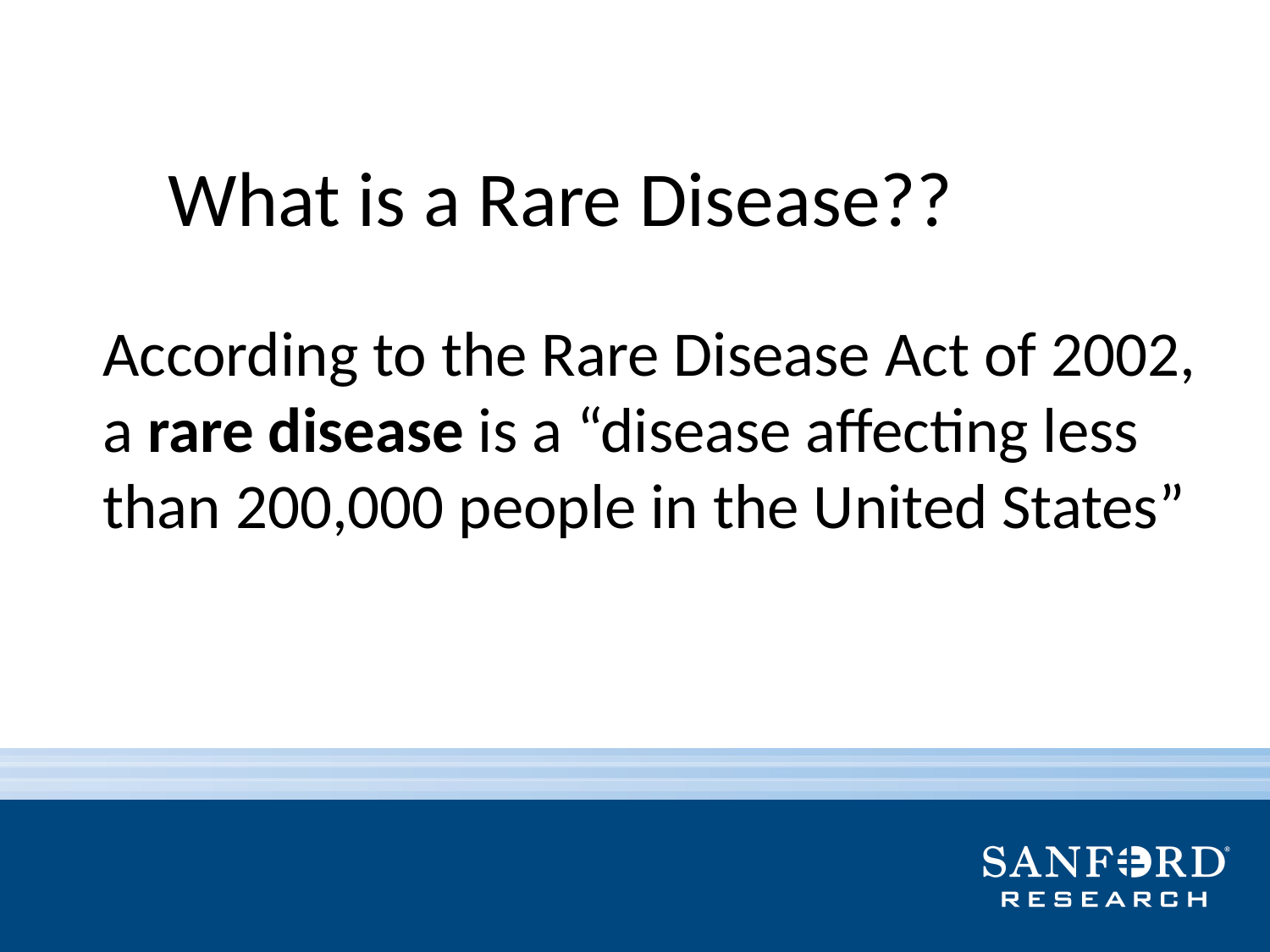

# What is a Rare Disease??
	According to the Rare Disease Act of 2002, a rare disease is a “disease affecting less than 200,000 people in the United States”